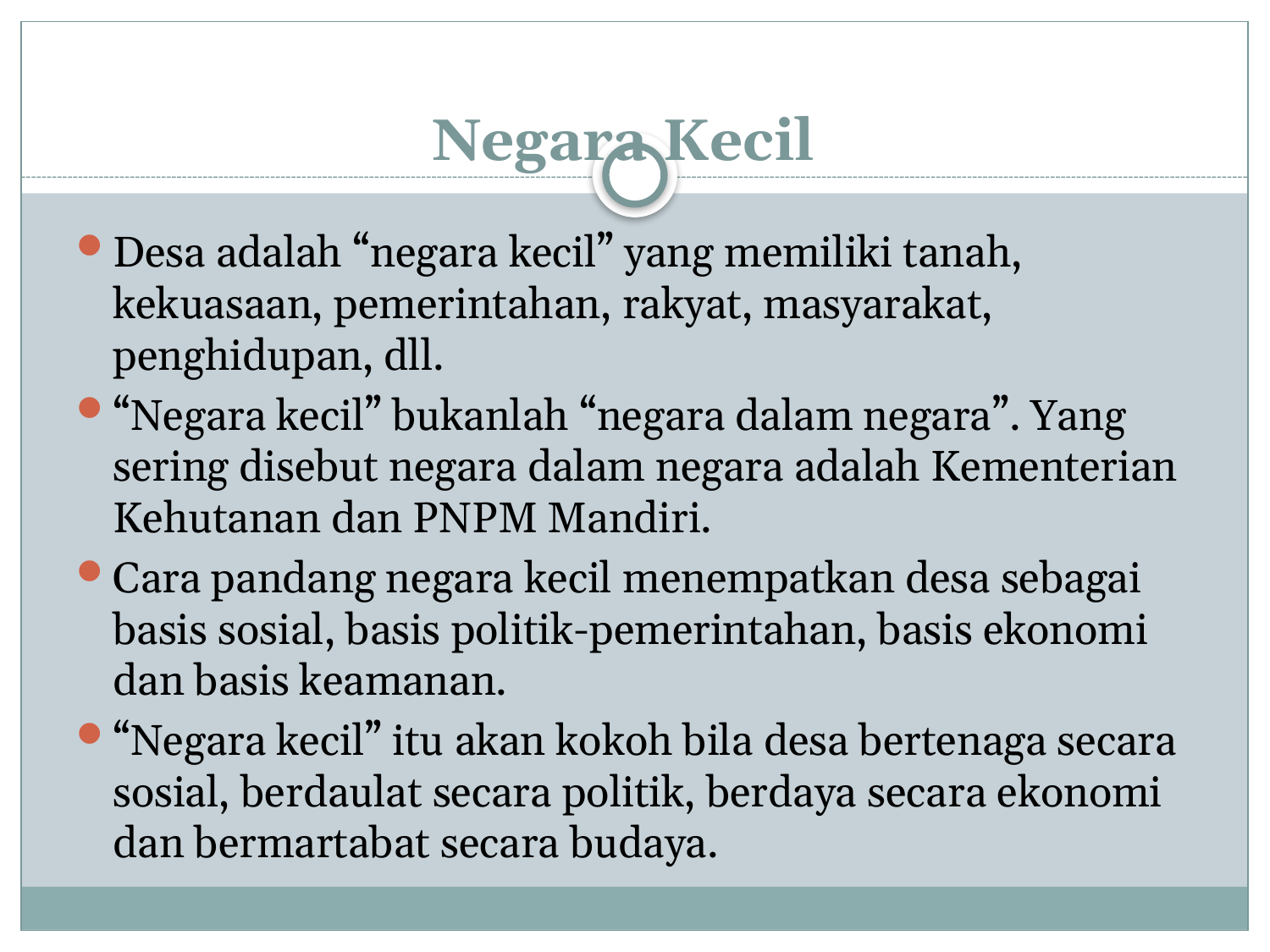

# Negara Kecil
Desa adalah “negara kecil” yang memiliki tanah, kekuasaan, pemerintahan, rakyat, masyarakat, penghidupan, dll.
“Negara kecil” bukanlah “negara dalam negara”. Yang sering disebut negara dalam negara adalah Kementerian Kehutanan dan PNPM Mandiri.
Cara pandang negara kecil menempatkan desa sebagai basis sosial, basis politik-pemerintahan, basis ekonomi dan basis keamanan.
“Negara kecil” itu akan kokoh bila desa bertenaga secara sosial, berdaulat secara politik, berdaya secara ekonomi dan bermartabat secara budaya.